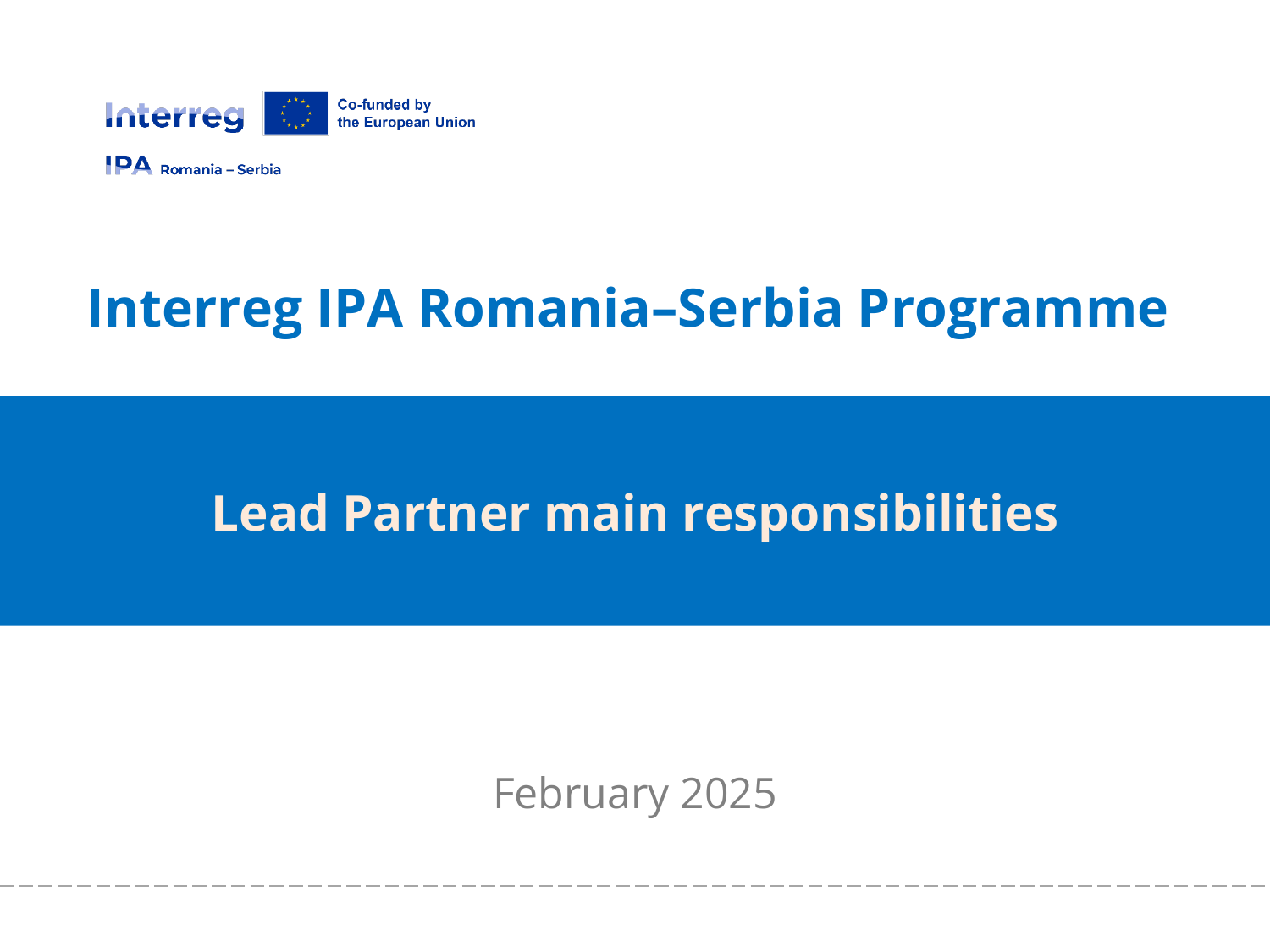

# Interreg IPA Romania–Serbia Programme
Lead Partner main responsibilities
February 2025